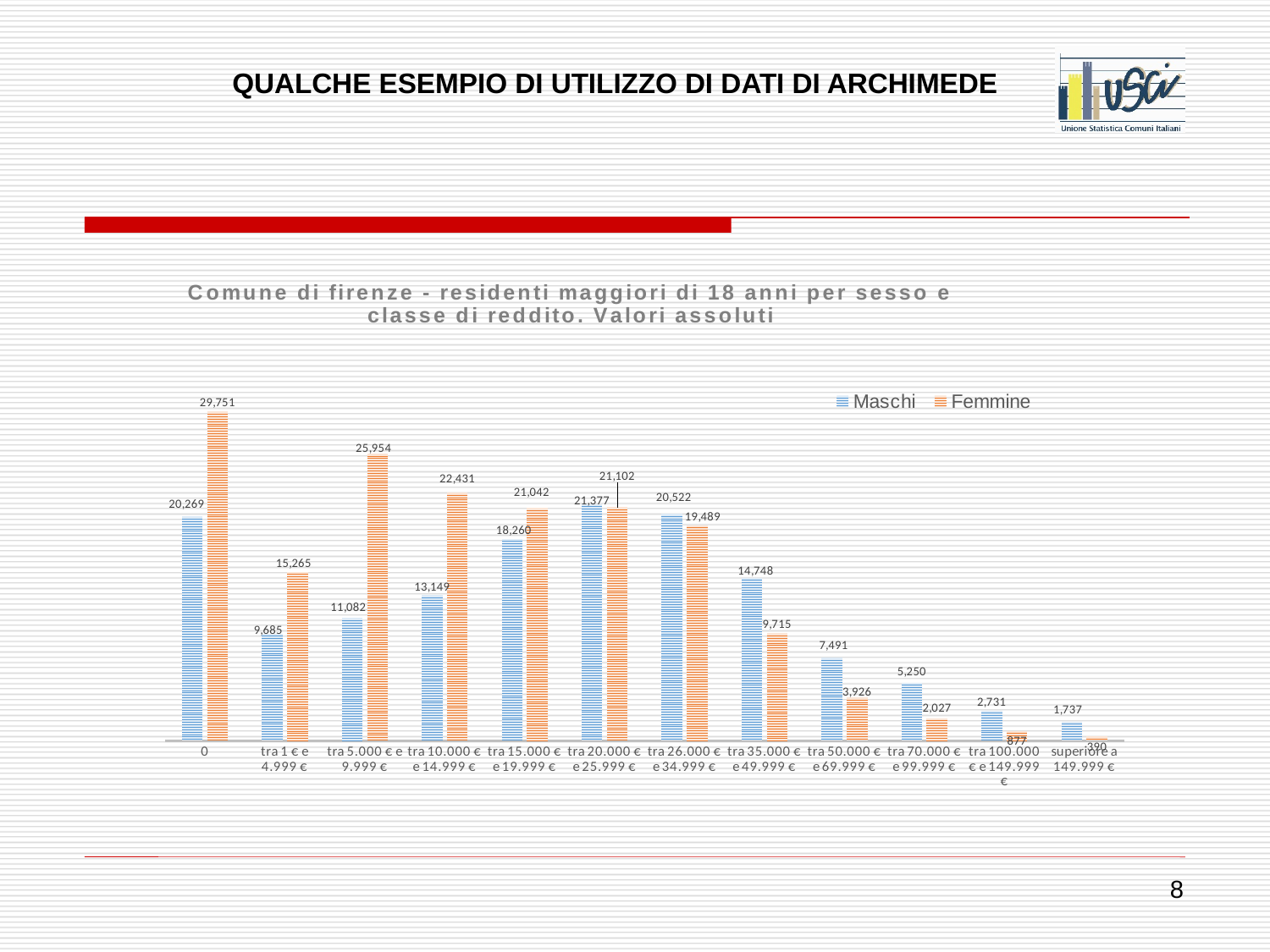

QUALCHE ESEMPIO DI UTILIZZO DI DATI DI ARCHIMEDE

### Chart: Comune di firenze - residenti maggiori di 18 anni per sesso e classe di reddito. Valori assoluti

| Category | Maschi | Femmine |
|---|---|---|
| 0 | 20269.0 | 29751.0 |
| tra 1 € e 4.999 € | 9685.0 | 15265.0 |
| tra 5.000 € e 9.999 € | 11082.0 | 25954.0 |
| tra 10.000 € e 14.999 € | 13149.0 | 22431.0 |
| tra 15.000 € e 19.999 € | 18260.0 | 21042.0 |
| tra 20.000 € e 25.999 € | 21377.0 | 21102.0 |
| tra 26.000 € e 34.999 € | 20522.0 | 19489.0 |
| tra 35.000 € e 49.999 € | 14748.0 | 9715.0 |
| tra 50.000 € e 69.999 € | 7491.0 | 3926.0 |
| tra 70.000 € e 99.999 € | 5250.0 | 2027.0 |
| tra 100.000 € e 149.999 € | 2731.0 | 877.0 |
| superiore a 149.999 € | 1737.0 | 390.0 |
8